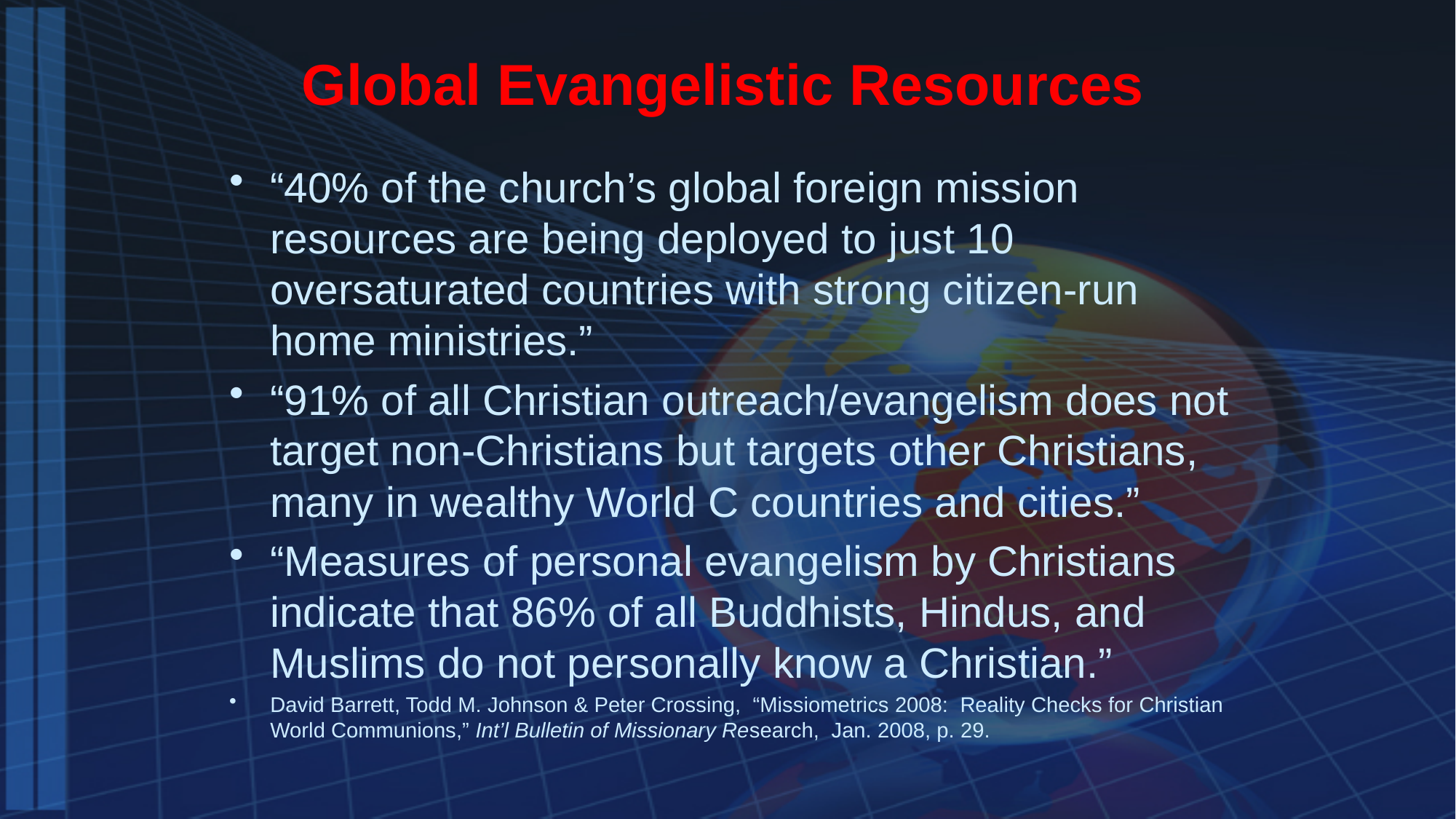

# Global Evangelistic Resources
“40% of the church’s global foreign mission resources are being deployed to just 10 oversaturated countries with strong citizen-run home ministries.”
“91% of all Christian outreach/evangelism does not target non-Christians but targets other Christians, many in wealthy World C countries and cities.”
“Measures of personal evangelism by Christians indicate that 86% of all Buddhists, Hindus, and Muslims do not personally know a Christian.”
David Barrett, Todd M. Johnson & Peter Crossing,  “Missiometrics 2008:  Reality Checks for Christian World Communions,” Int’l Bulletin of Missionary Research,  Jan. 2008, p. 29.